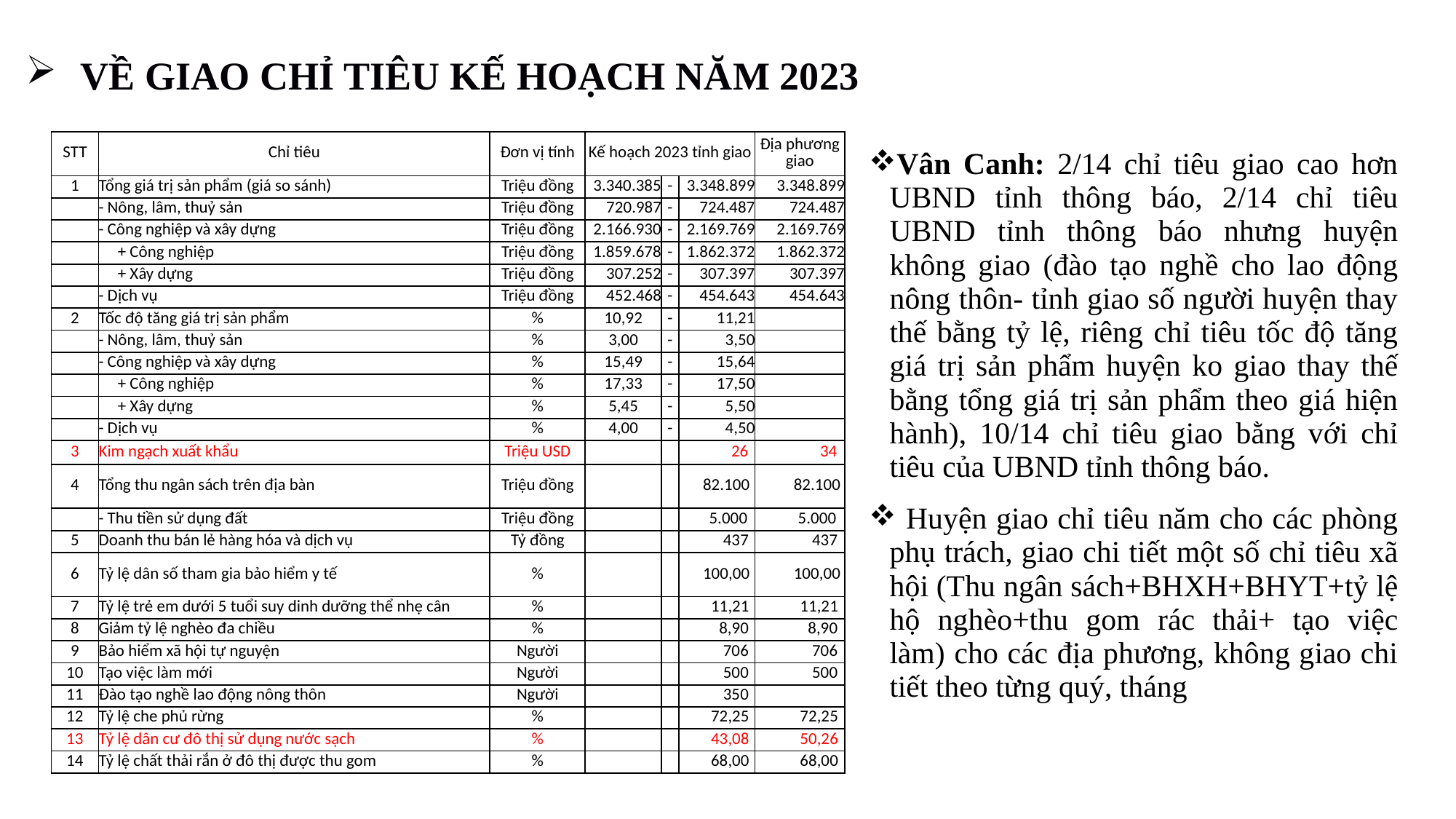

VỀ GIAO CHỈ TIÊU KẾ HOẠCH NĂM 2023
| Vân Canh: 2/14 chỉ tiêu giao cao hơn UBND tỉnh thông báo, 2/14 chỉ tiêu UBND tỉnh thông báo nhưng huyện không giao (đào tạo nghề cho lao động nông thôn- tỉnh giao số người huyện thay thế bằng tỷ lệ, riêng chỉ tiêu tốc độ tăng giá trị sản phẩm huyện ko giao thay thế bằng tổng giá trị sản phẩm theo giá hiện hành), 10/14 chỉ tiêu giao bằng với chỉ tiêu của UBND tỉnh thông báo. Huyện giao chỉ tiêu năm cho các phòng phụ trách, giao chi tiết một số chỉ tiêu xã hội (Thu ngân sách+BHXH+BHYT+tỷ lệ hộ nghèo+thu gom rác thải+ tạo việc làm) cho các địa phương, không giao chi tiết theo từng quý, tháng |
| --- |
| STT | Chỉ tiêu | Đơn vị tính | Kế hoạch 2023 tỉnh giao |  |  | Địa phương giao |
| --- | --- | --- | --- | --- | --- | --- |
| 1 | Tổng giá trị sản phẩm (giá so sánh) | Triệu đồng | 3.340.385 | - | 3.348.899 | 3.348.899 |
|  | - Nông, lâm, thuỷ sản | Triệu đồng | 720.987 | - | 724.487 | 724.487 |
|  | - Công nghiệp và xây dựng | Triệu đồng | 2.166.930 | - | 2.169.769 | 2.169.769 |
|  | + Công nghiệp | Triệu đồng | 1.859.678 | - | 1.862.372 | 1.862.372 |
|  | + Xây dựng | Triệu đồng | 307.252 | - | 307.397 | 307.397 |
|  | - Dịch vụ | Triệu đồng | 452.468 | - | 454.643 | 454.643 |
| 2 | Tốc độ tăng giá trị sản phẩm | % | 10,92 | - | 11,21 |  |
|  | - Nông, lâm, thuỷ sản | % | 3,00 | - | 3,50 |  |
|  | - Công nghiệp và xây dựng | % | 15,49 | - | 15,64 |  |
|  | + Công nghiệp | % | 17,33 | - | 17,50 |  |
|  | + Xây dựng | % | 5,45 | - | 5,50 |  |
|  | - Dịch vụ | % | 4,00 | - | 4,50 |  |
| 3 | Kim ngạch xuất khẩu | Triệu USD |  |  | 26 | 34 |
| 4 | Tổng thu ngân sách trên địa bàn | Triệu đồng |  |  | 82.100 | 82.100 |
|  | - Thu tiền sử dụng đất | Triệu đồng |  |  | 5.000 | 5.000 |
| 5 | Doanh thu bán lẻ hàng hóa và dịch vụ | Tỷ đồng |  |  | 437 | 437 |
| 6 | Tỷ lệ dân số tham gia bảo hiểm y tế | % |  |  | 100,00 | 100,00 |
| 7 | Tỷ lệ trẻ em dưới 5 tuổi suy dinh dưỡng thể nhẹ cân | % |  |  | 11,21 | 11,21 |
| 8 | Giảm tỷ lệ nghèo đa chiều | % |  |  | 8,90 | 8,90 |
| 9 | Bảo hiểm xã hội tự nguyện | Người |  |  | 706 | 706 |
| 10 | Tạo việc làm mới | Người |  |  | 500 | 500 |
| 11 | Đào tạo nghề lao động nông thôn | Người |  |  | 350 |  |
| 12 | Tỷ lệ che phủ rừng | % |  |  | 72,25 | 72,25 |
| 13 | Tỷ lệ dân cư đô thị sử dụng nước sạch | % |  |  | 43,08 | 50,26 |
| 14 | Tỷ lệ chất thải rắn ở đô thị được thu gom | % |  |  | 68,00 | 68,00 |